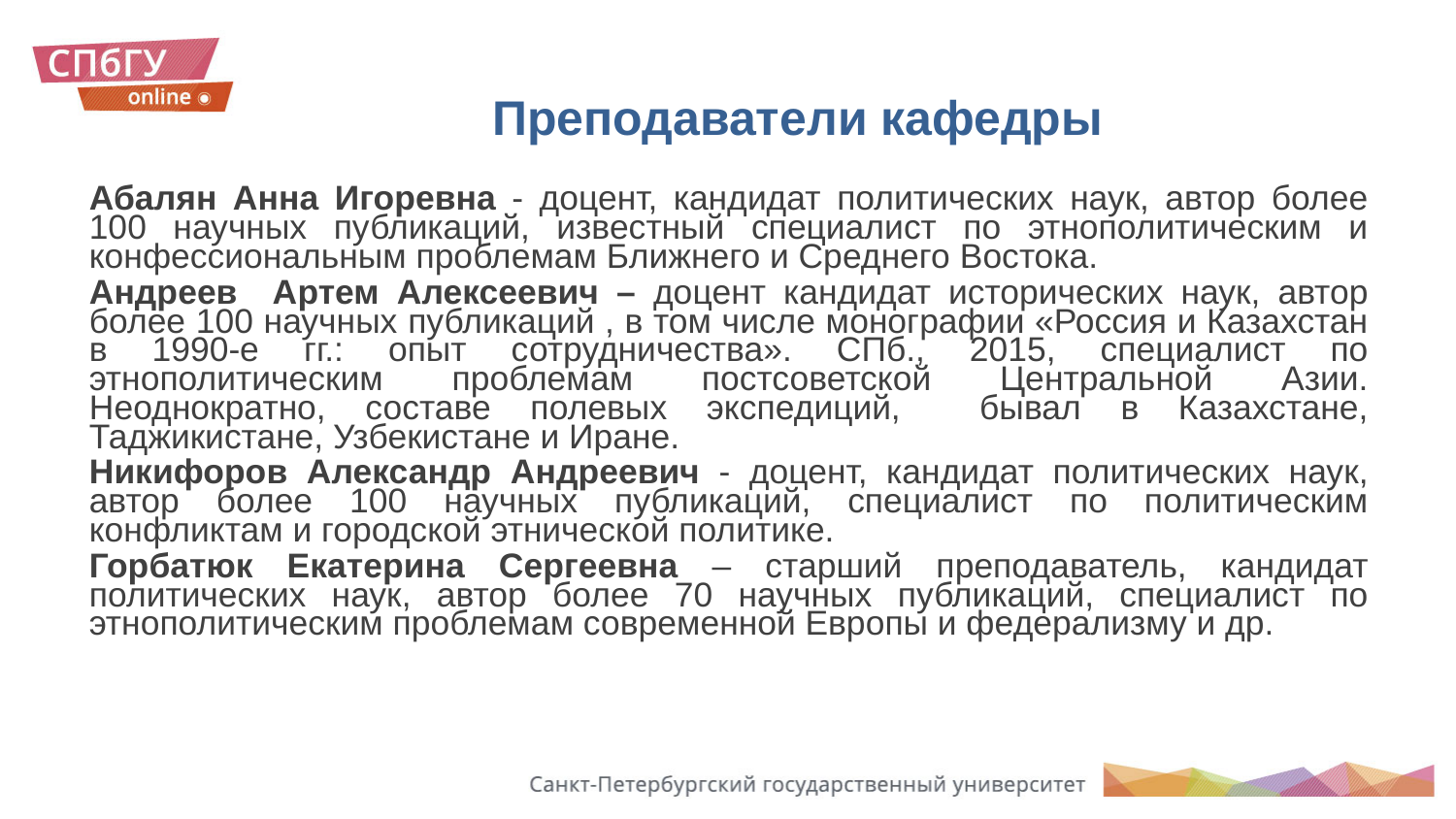

# Преподаватели кафедры
Абалян Анна Игоревна - доцент, кандидат политических наук, автор более 100 научных публикаций, известный специалист по этнополитическим и конфессиональным проблемам Ближнего и Среднего Востока.
Андреев  Артем Алексеевич – доцент кандидат исторических наук, автор более 100 научных публикаций , в том числе монографии «Россия и Казахстан в 1990-е гг.: опыт сотрудничества». СПб., 2015, специалист по этнополитическим проблемам постсоветской Центральной Азии. Неоднократно, составе полевых экспедиций,  бывал в Казахстане, Таджикистане, Узбекистане и Иране.
Никифоров Александр Андреевич - доцент, кандидат политических наук, автор более 100 научных публикаций, специалист по политическим конфликтам и городской этнической политике.
Горбатюк Екатерина Сергеевна – старший преподаватель, кандидат политических наук, автор более 70 научных публикаций, специалист по этнополитическим проблемам современной Европы и федерализму и др.